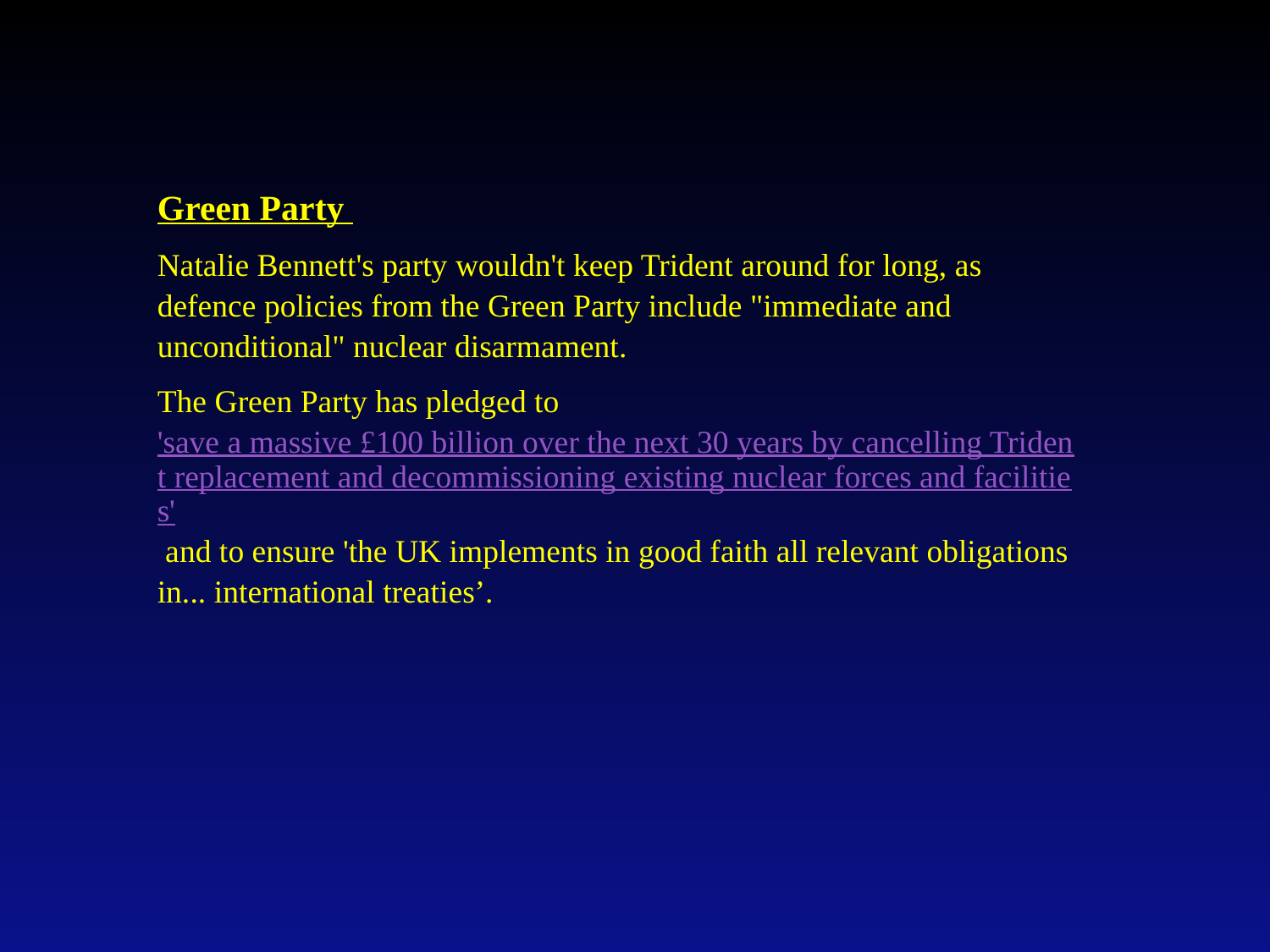

Green Party
Natalie Bennett's party wouldn't keep Trident around for long, as defence policies from the Green Party include "immediate and unconditional" nuclear disarmament.
The Green Party has pledged to 'save a massive £100 billion over the next 30 years by cancelling Trident replacement and decommissioning existing nuclear forces and facilities' and to ensure 'the UK implements in good faith all relevant obligations in... international treaties’.